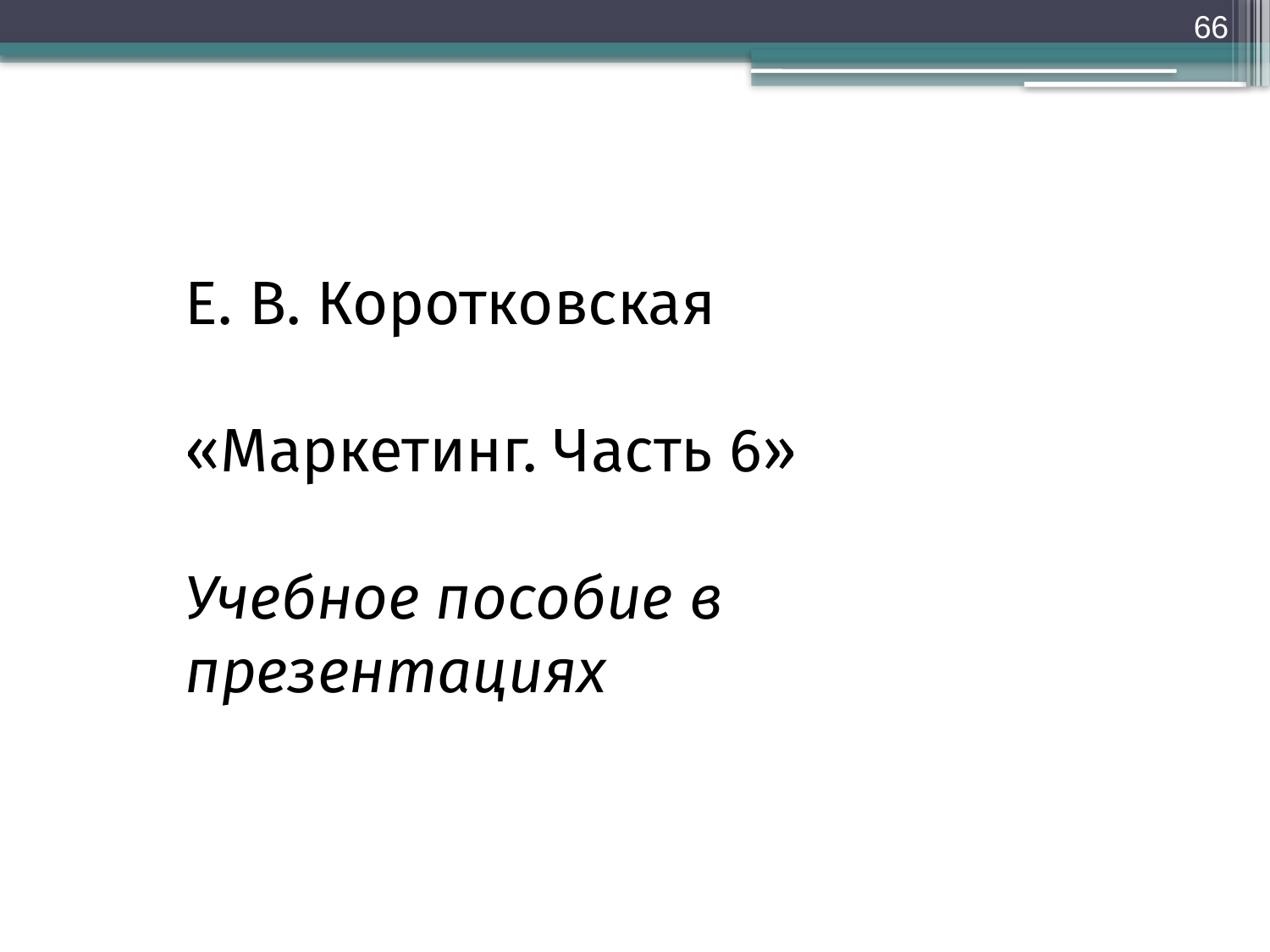

66
# Е. В. Коротковская «Маркетинг. Часть 6» Учебное пособие в презентациях